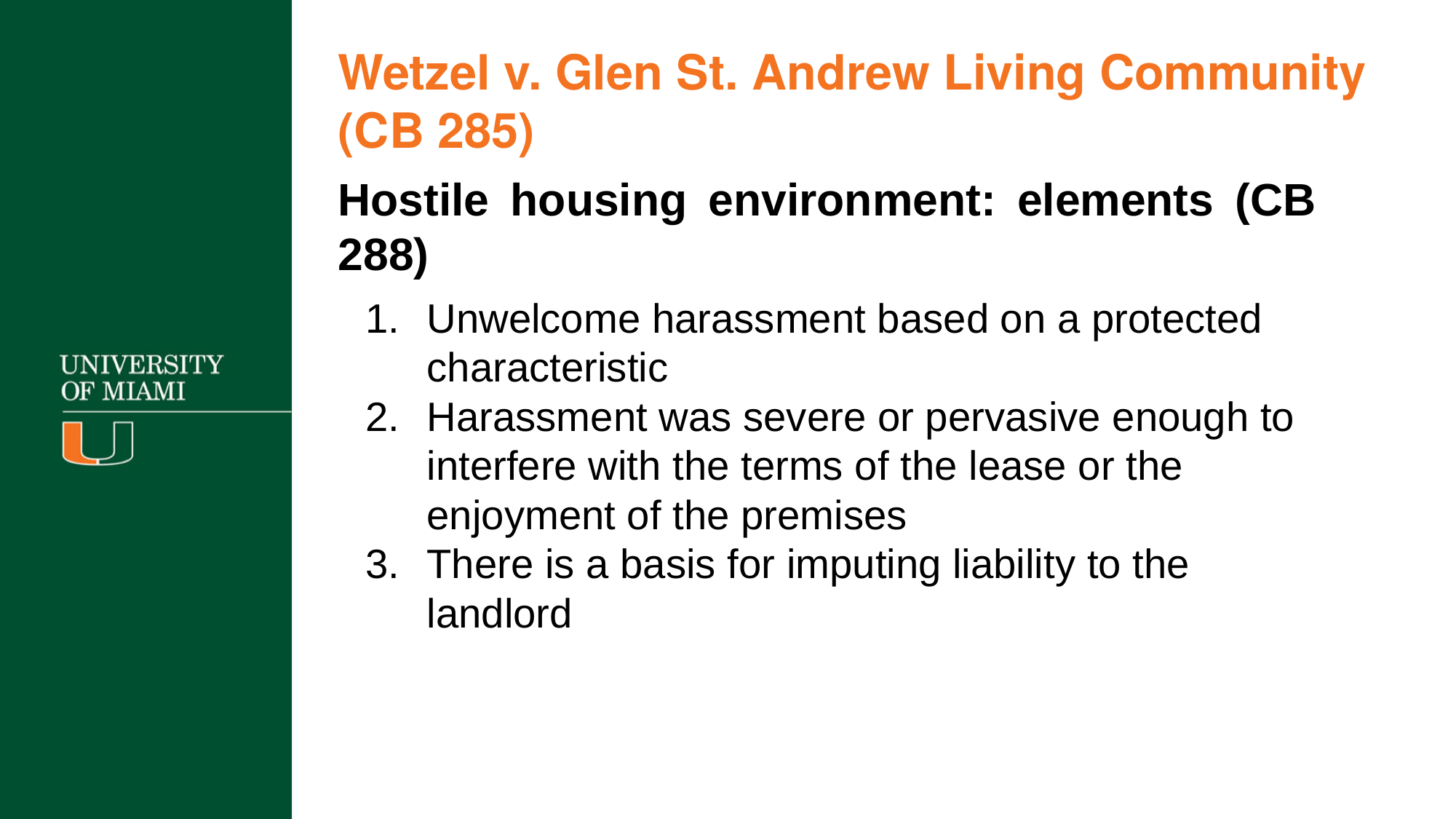

Wetzel v. Glen St. Andrew Living Community (CB 285)

Hostile housing environment: elements (CB 288)
Unwelcome harassment based on a protected characteristic
Harassment was severe or pervasive enough to interfere with the terms of the lease or the enjoyment of the premises
There is a basis for imputing liability to the landlord